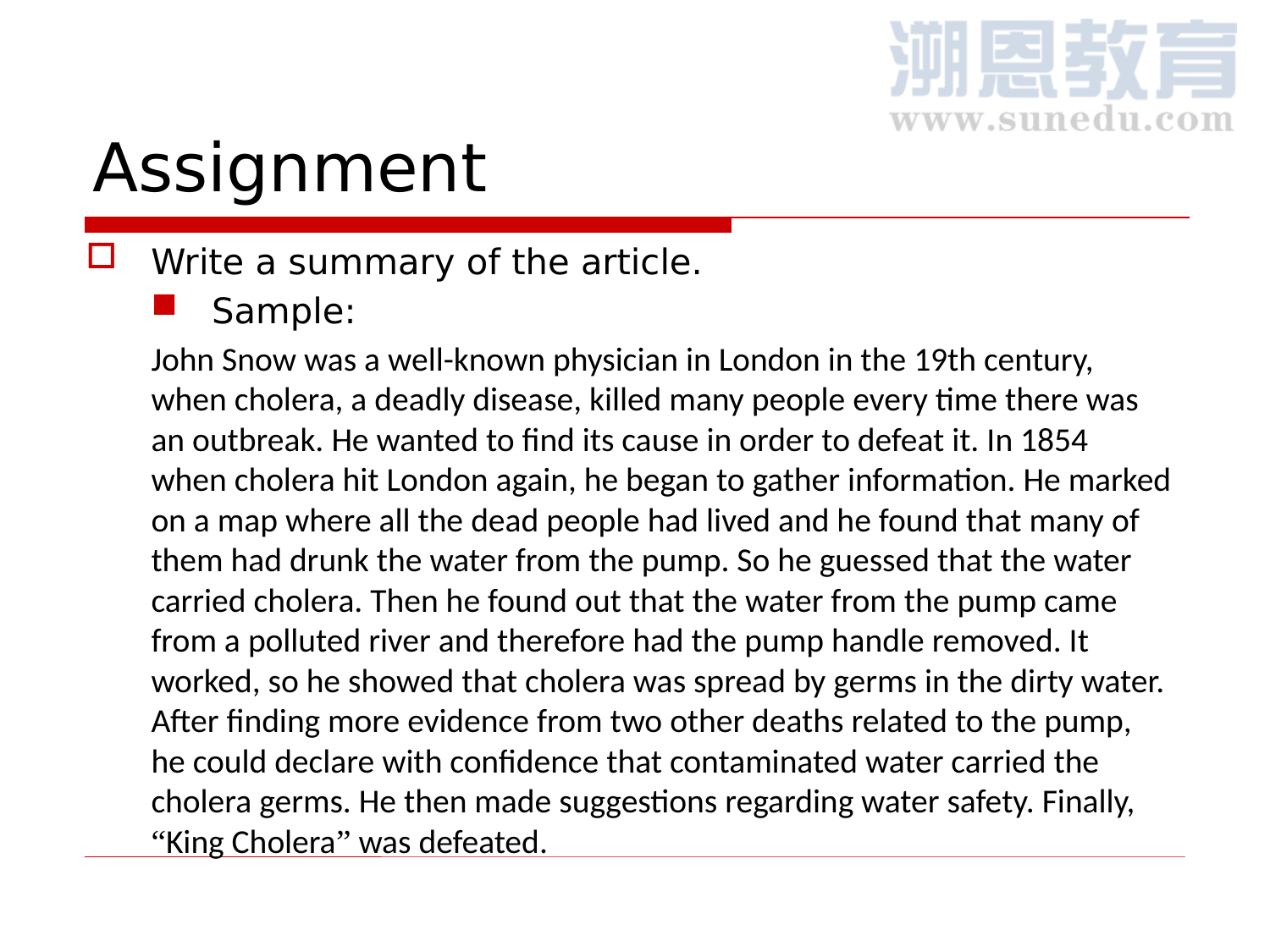

# Assignment
Write a summary of the article.
Sample:
John Snow was a well-known physician in London in the 19th century, when cholera, a deadly disease, killed many people every time there was an outbreak. He wanted to find its cause in order to defeat it. In 1854 when cholera hit London again, he began to gather information. He marked on a map where all the dead people had lived and he found that many of them had drunk the water from the pump. So he guessed that the water carried cholera. Then he found out that the water from the pump came from a polluted river and therefore had the pump handle removed. It worked, so he showed that cholera was spread by germs in the dirty water. After finding more evidence from two other deaths related to the pump, he could declare with confidence that contaminated water carried the cholera germs. He then made suggestions regarding water safety. Finally, “King Cholera” was defeated.